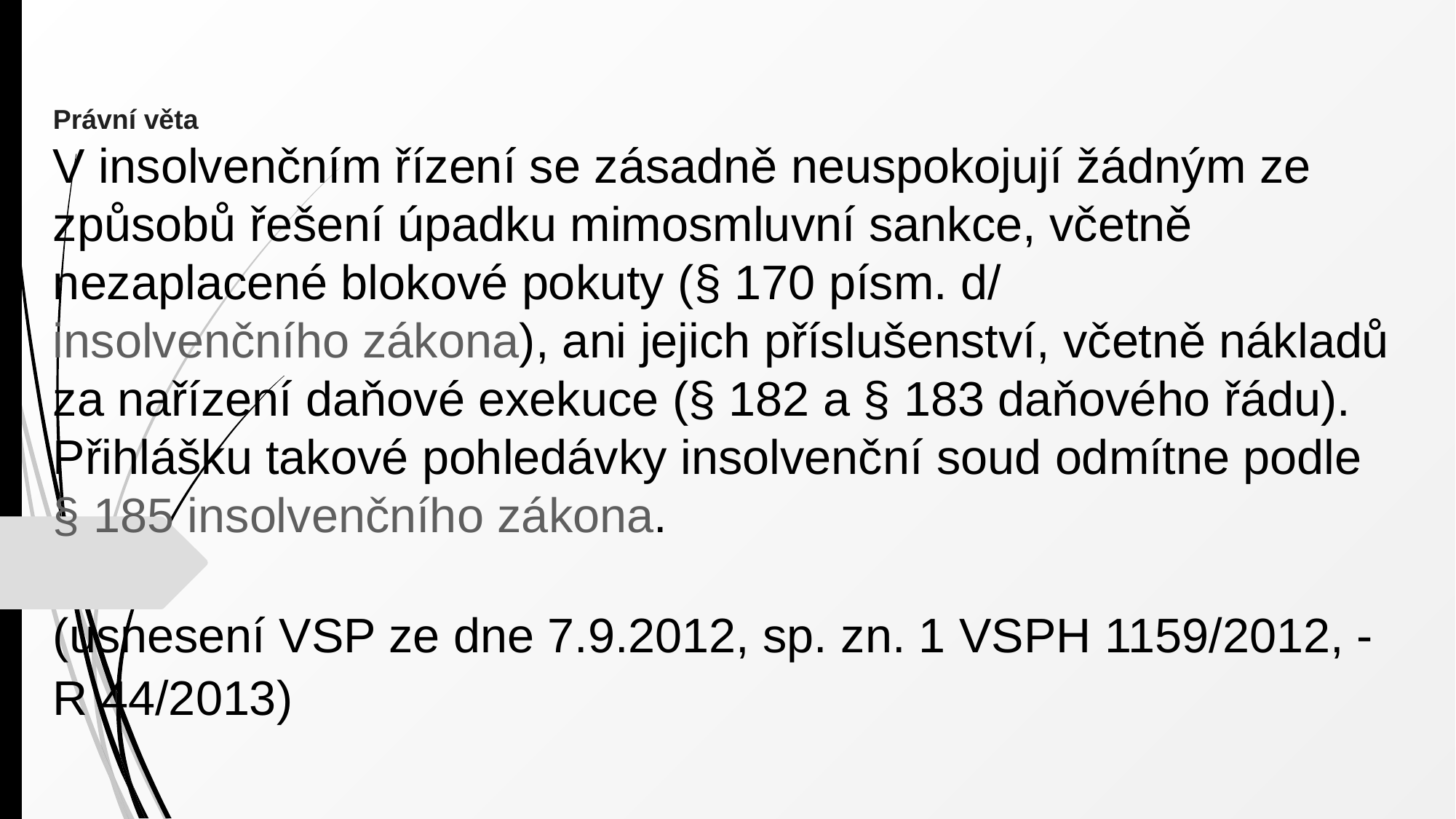

Právní věta
V insolvenčním řízení se zásadně neuspokojují žádným ze způsobů řešení úpadku mimosmluvní sankce, včetně nezaplacené blokové pokuty (§ 170 písm. d/ insolvenčního zákona), ani jejich příslušenství, včetně nákladů za nařízení daňové exekuce (§ 182 a § 183 daňového řádu). Přihlášku takové pohledávky insolvenční soud odmítne podle § 185 insolvenčního zákona.

(usnesení VSP ze dne 7.9.2012, sp. zn. 1 VSPH 1159/2012, - R 44/2013)